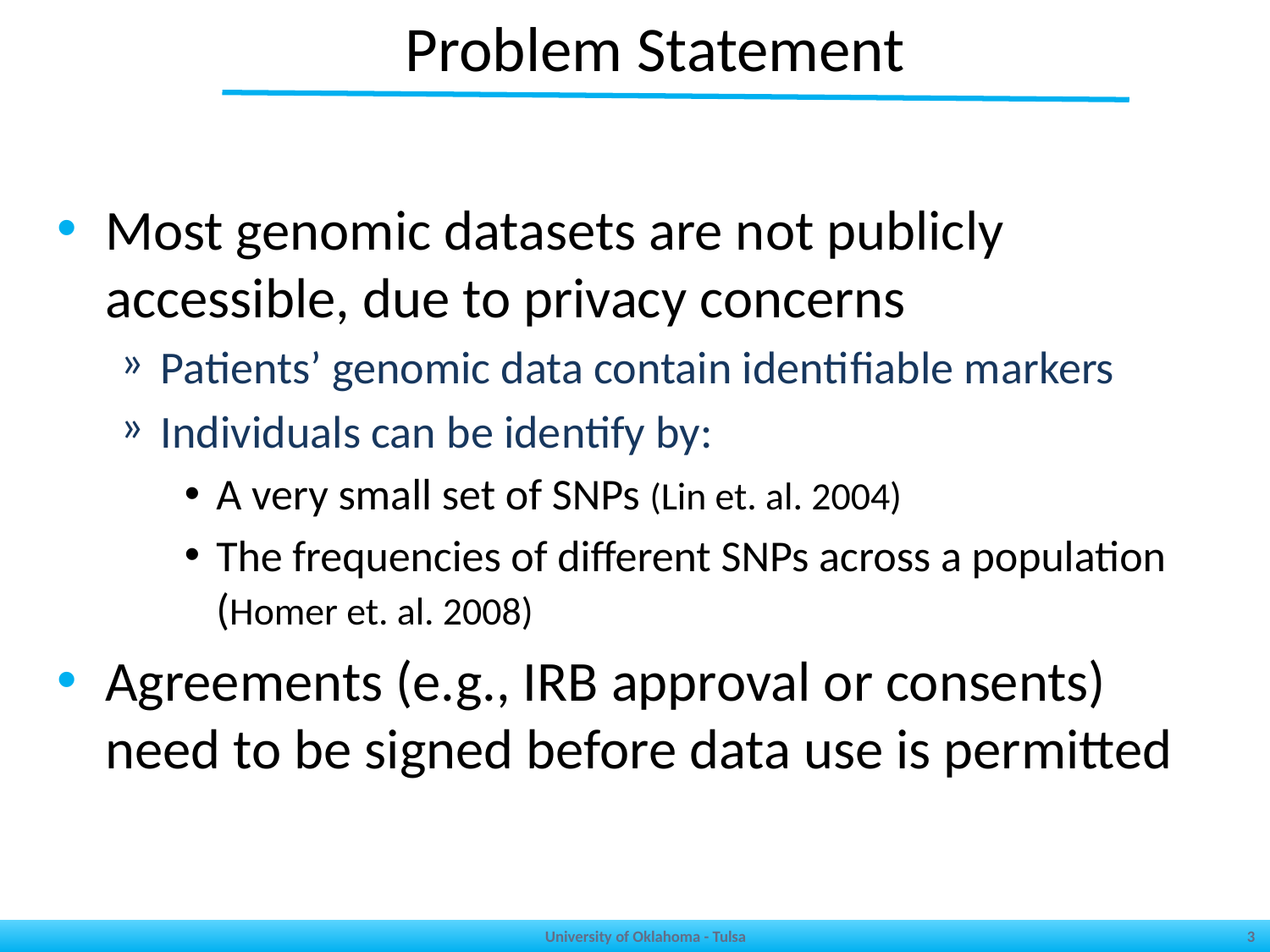

# Problem Statement
Most genomic datasets are not publicly accessible, due to privacy concerns
Patients’ genomic data contain identiﬁable markers
Individuals can be identify by:
A very small set of SNPs (Lin et. al. 2004)
The frequencies of different SNPs across a population (Homer et. al. 2008)
Agreements (e.g., IRB approval or consents) need to be signed before data use is permitted
University of Oklahoma - Tulsa
3